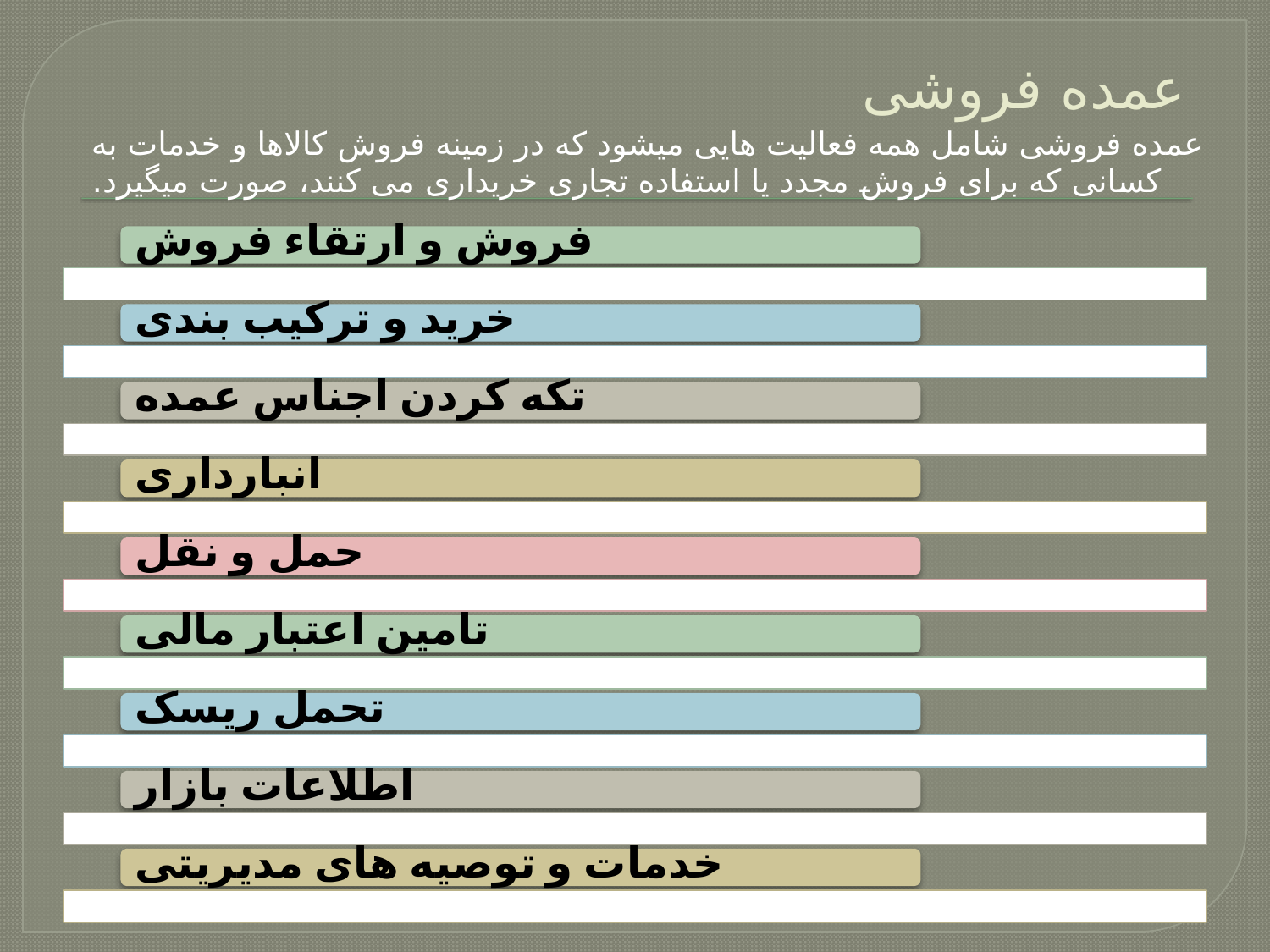

# عمده فروشی
عمده فروشی شامل همه فعالیت هایی میشود که در زمینه فروش کالاها و خدمات به کسانی که برای فروش مجدد یا استفاده تجاری خریداری می کنند، صورت میگیرد.
فروش و ارتقاء فروش
خرید و ترکیب بندی
تکه کردن اجناس عمده
انبارداری
حمل و نقل
تامین اعتبار مالی
تحمل ریسک
خدمات و توصیه های مدیریتی